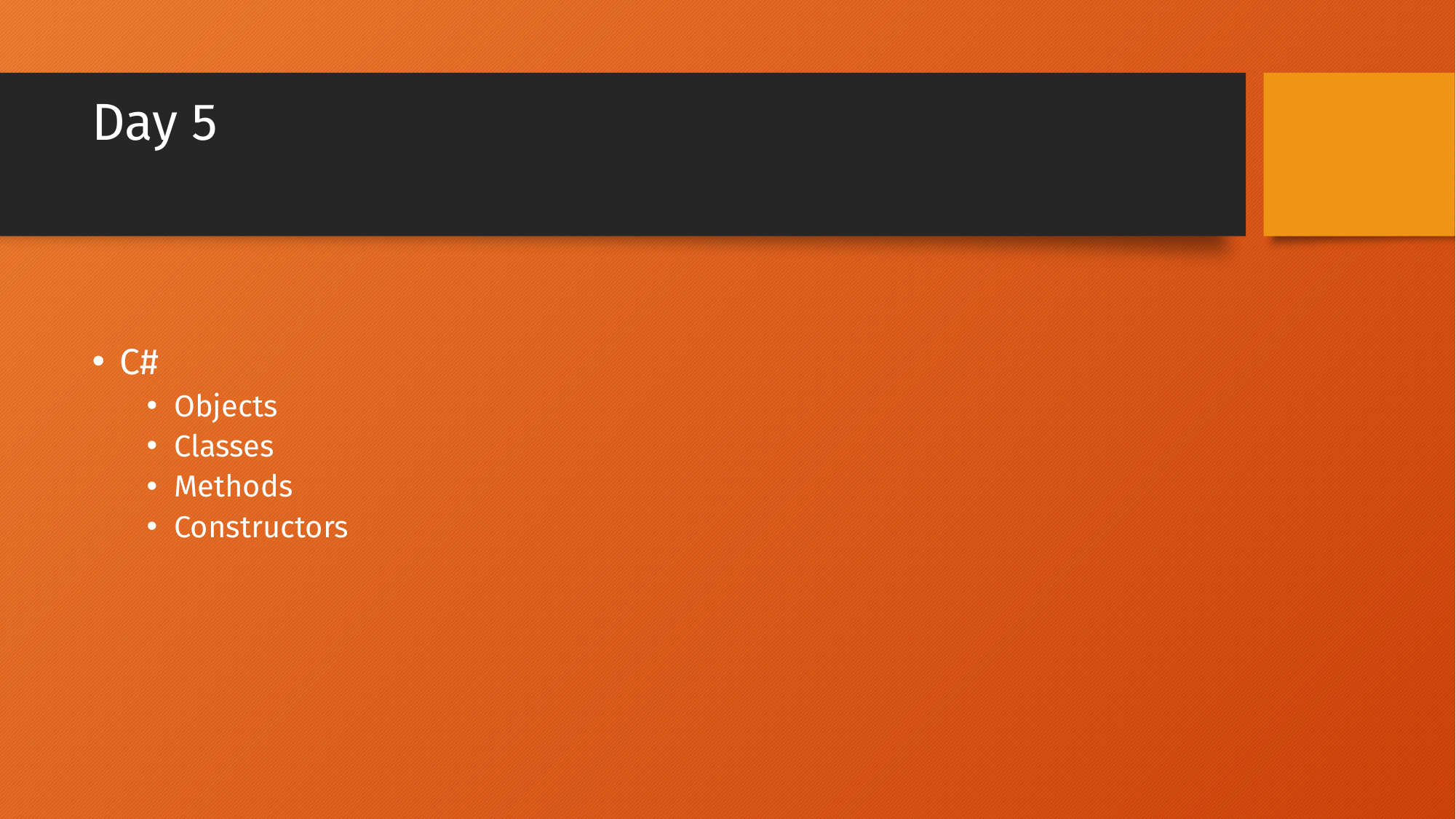

# Day 5

C#
Objects
Classes
Methods
Constructors